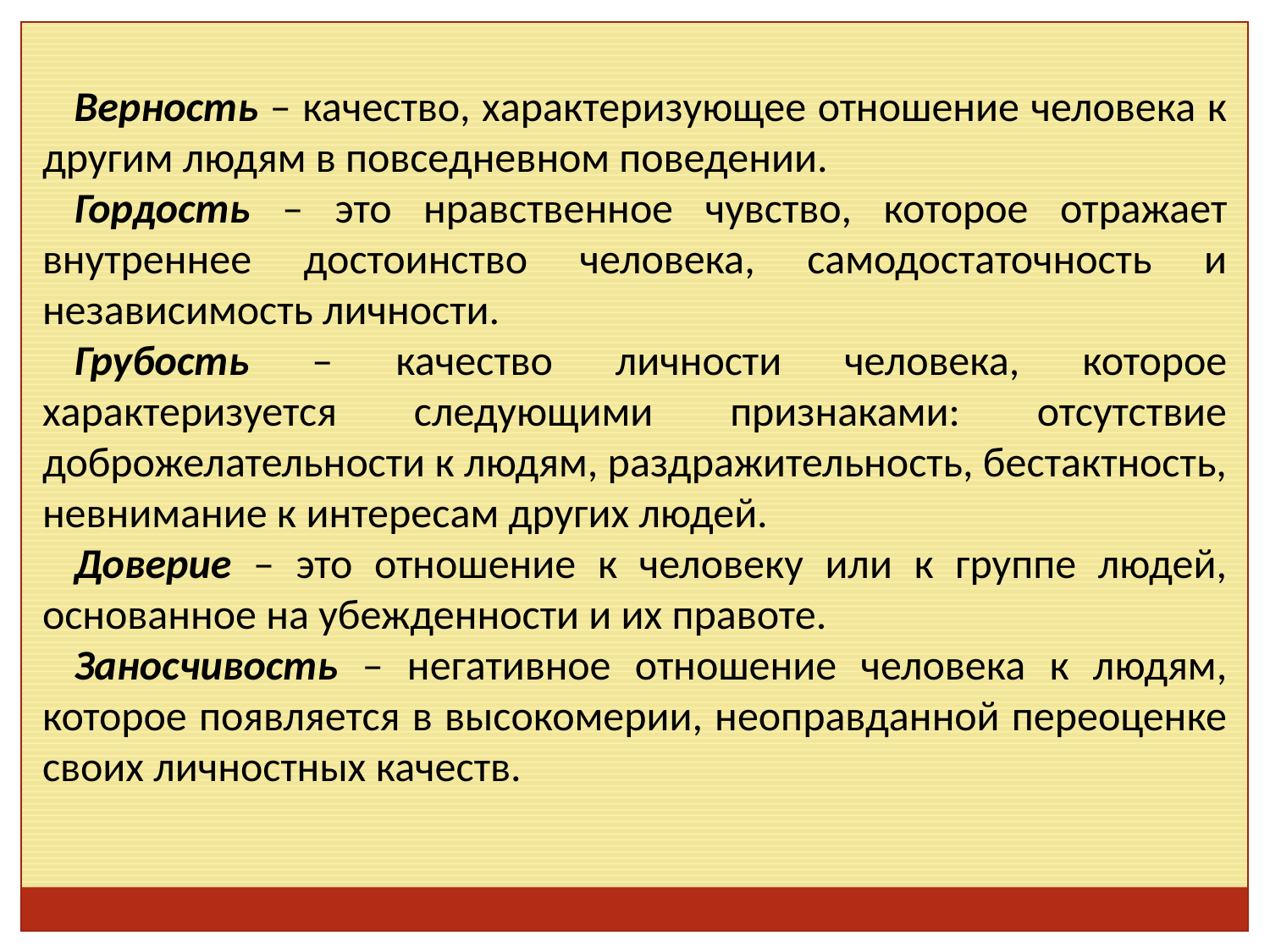

Верность – качество, характеризующее отношение человека к другим людям в повседневном поведении.
Гордость – это нравственное чувство, которое отражает внутреннее достоинство человека, самодостаточность и независимость личности.
Грубость – качество личности человека, которое характеризуется следующими признаками: отсутствие доброжелательности к людям, раздражительность, бестактность, невнимание к интересам других людей.
Доверие – это отношение к человеку или к группе людей, основанное на убежденности и их правоте.
Заносчивость – негативное отношение человека к людям, которое появляется в высокомерии, неоправданной переоценке своих личностных качеств.